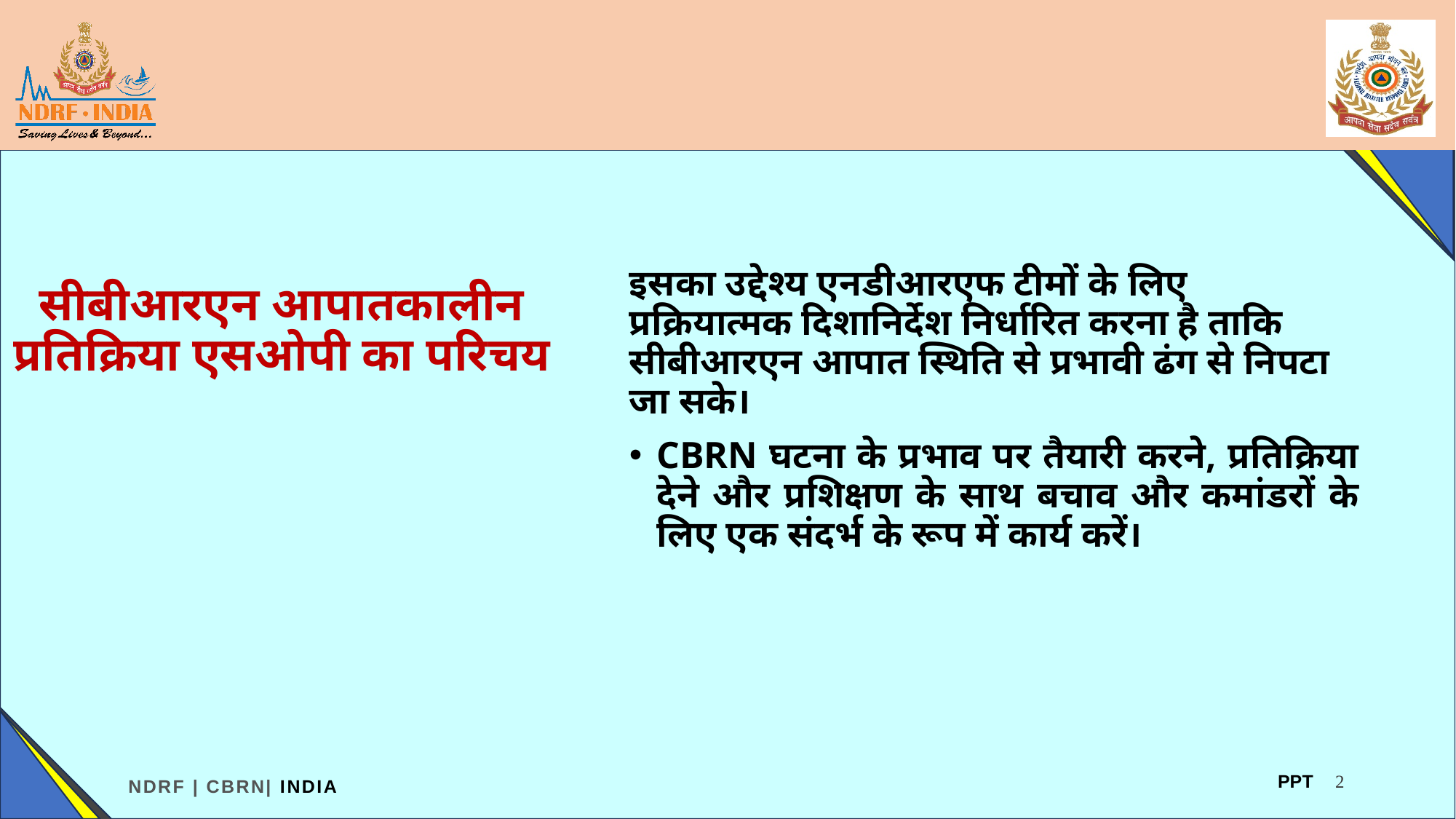

# सीबीआरएन आपातकालीन प्रतिक्रिया एसओपी का परिचय
इसका उद्देश्य एनडीआरएफ टीमों के लिए प्रक्रियात्मक दिशानिर्देश निर्धारित करना है ताकि सीबीआरएन आपात स्थिति से प्रभावी ढंग से निपटा जा सके।
CBRN घटना के प्रभाव पर तैयारी करने, प्रतिक्रिया देने और प्रशिक्षण के साथ बचाव और कमांडरों के लिए एक संदर्भ के रूप में कार्य करें।
2